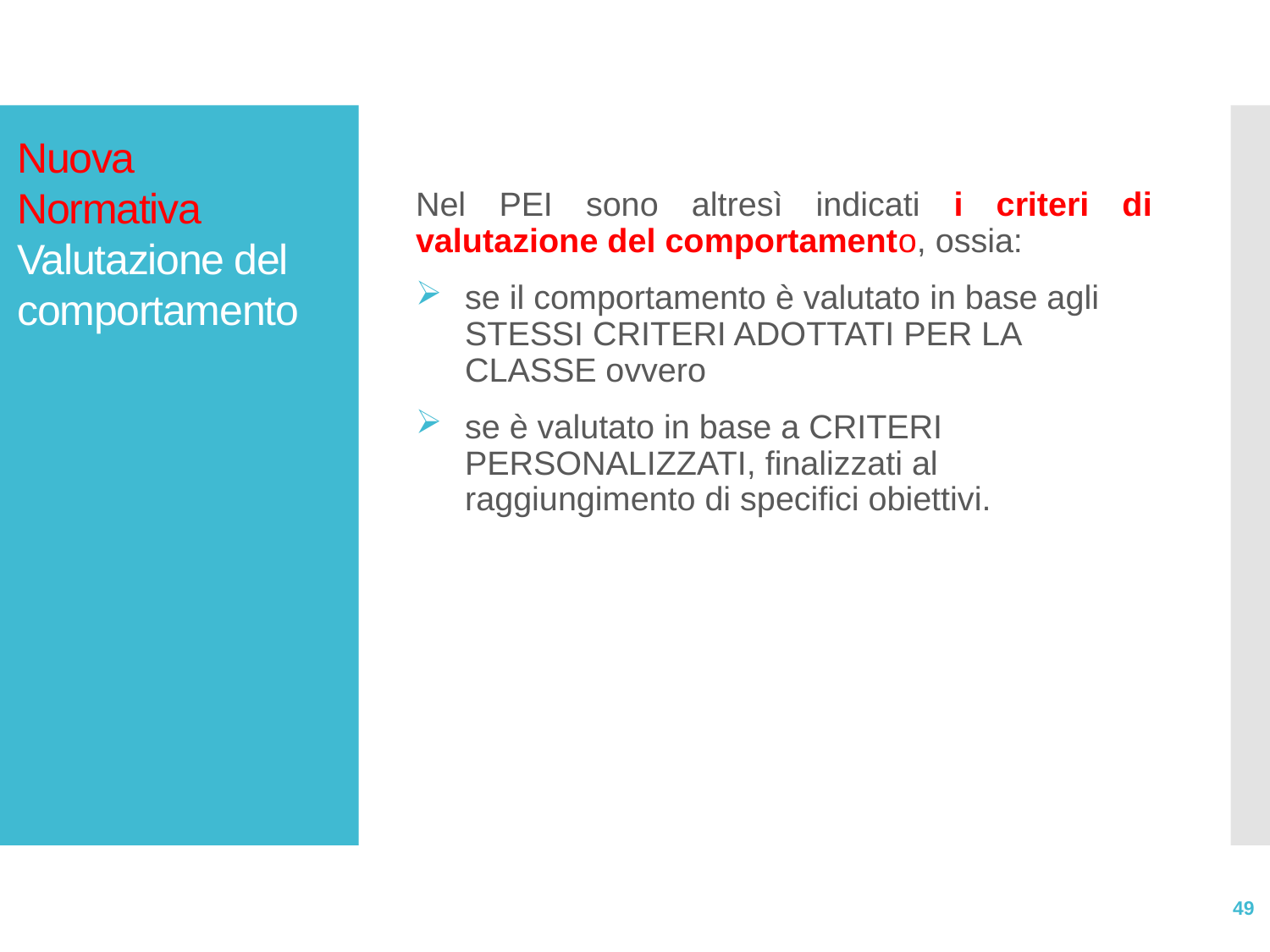

Nel PEI sono altresì indicati i criteri di valutazione del comportamento, ossia:
se il comportamento è valutato in base agli STESSI CRITERI ADOTTATI PER LA CLASSE ovvero
se è valutato in base a CRITERI PERSONALIZZATI, finalizzati al raggiungimento di specifici obiettivi.
Nuova Normativa
Valutazione del comportamento
49